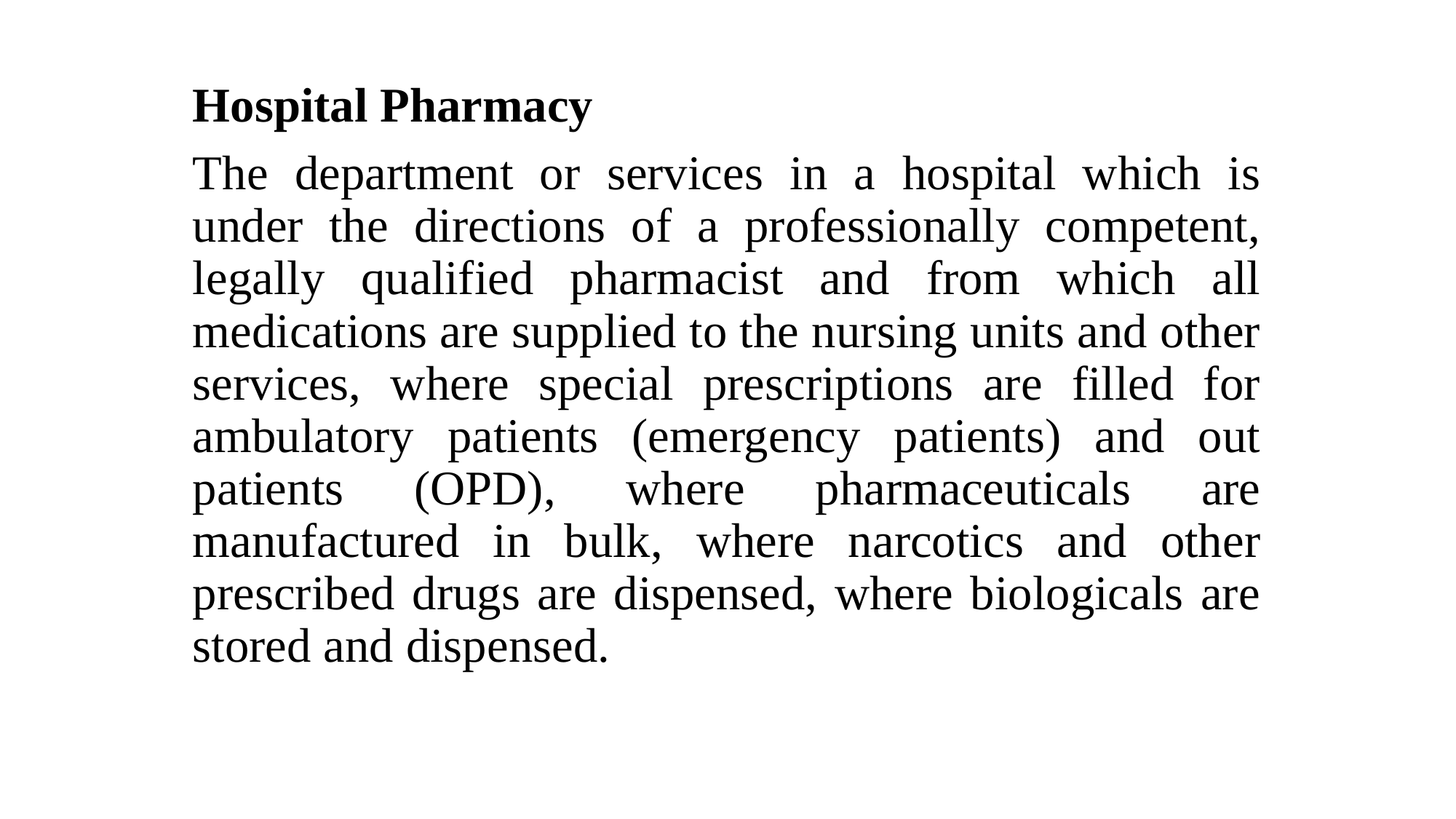

Hospital Pharmacy
The department or services in a hospital which is under the directions of a professionally competent, legally qualified pharmacist and from which all medications are supplied to the nursing units and other services, where special prescriptions are filled for ambulatory patients (emergency patients) and out patients (OPD), where pharmaceuticals are manufactured in bulk, where narcotics and other prescribed drugs are dispensed, where biologicals are stored and dispensed.